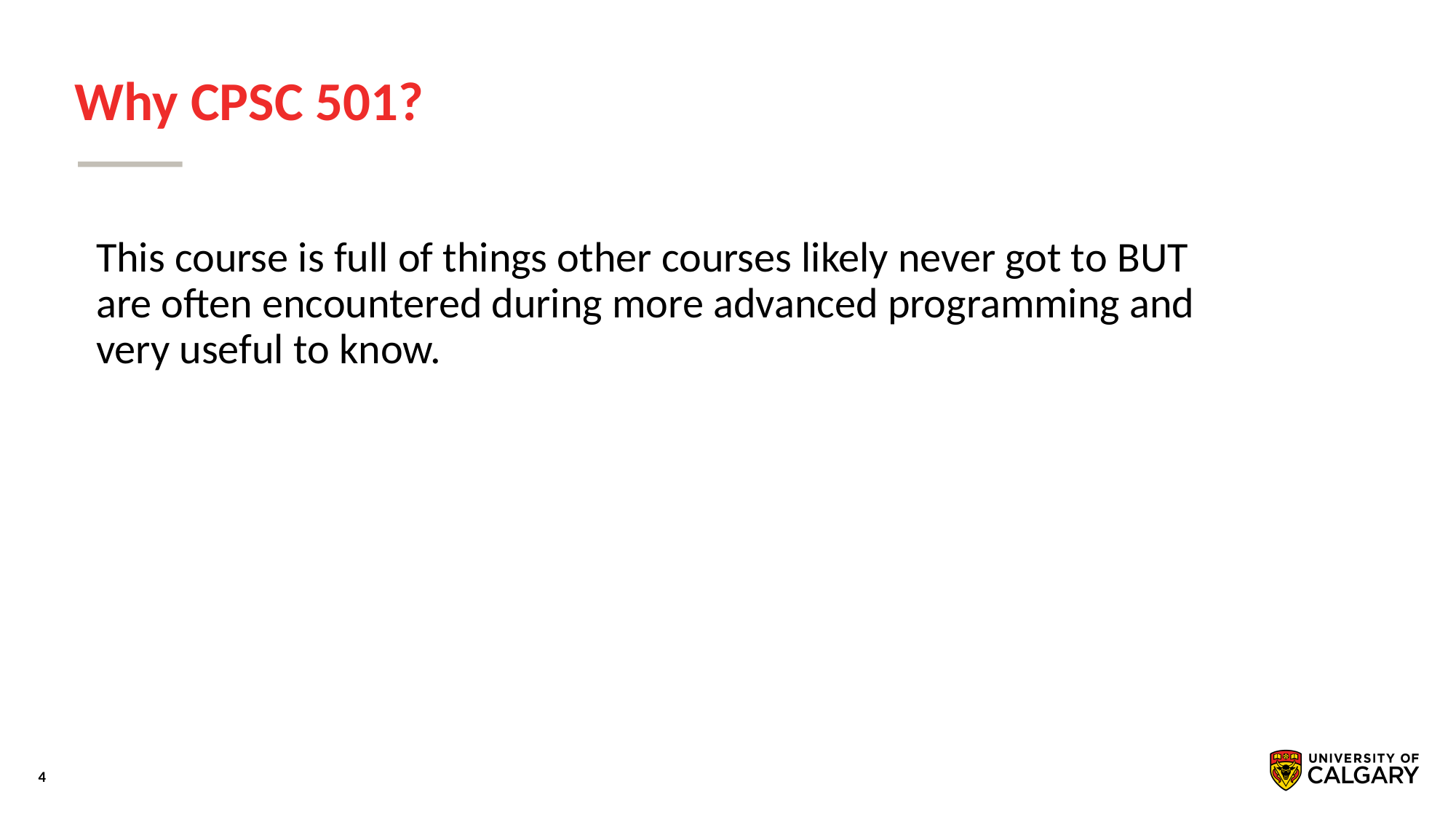

# Why CPSC 501?

This course is full of things other courses likely never got to BUT are often encountered during more advanced programming and very useful to know.